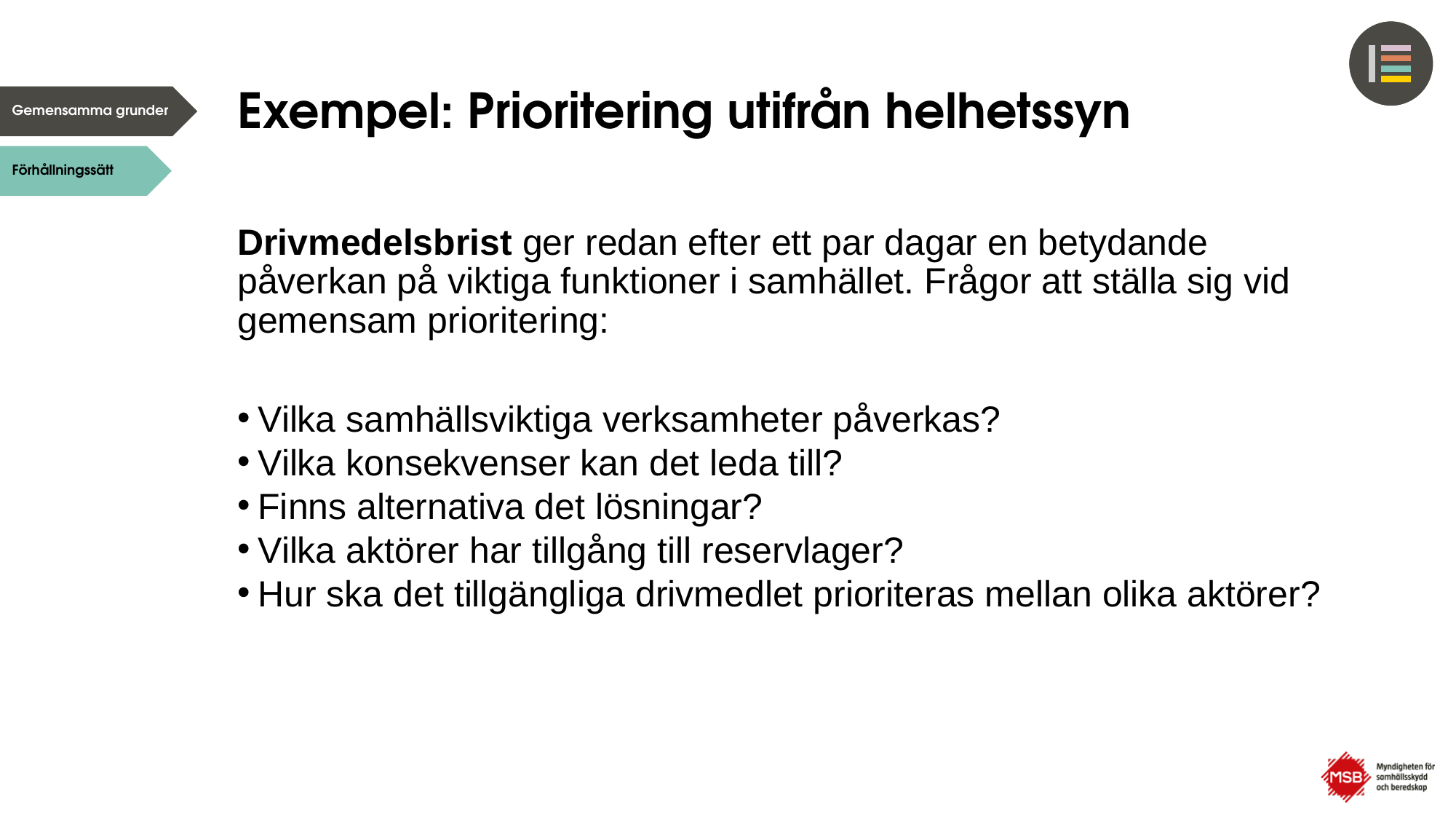

# Exempel: Prioritering utifrån helhetssyn
Drivmedelsbrist ger redan efter ett par dagar en betydande påverkan på viktiga funktioner i samhället. Frågor att ställa sig vid gemensam prioritering:

Vilka samhällsviktiga verksamheter påverkas?
Vilka konsekvenser kan det leda till?
Finns alternativa det lösningar?
Vilka aktörer har tillgång till reservlager?
Hur ska det tillgängliga drivmedlet prioriteras mellan olika aktörer?